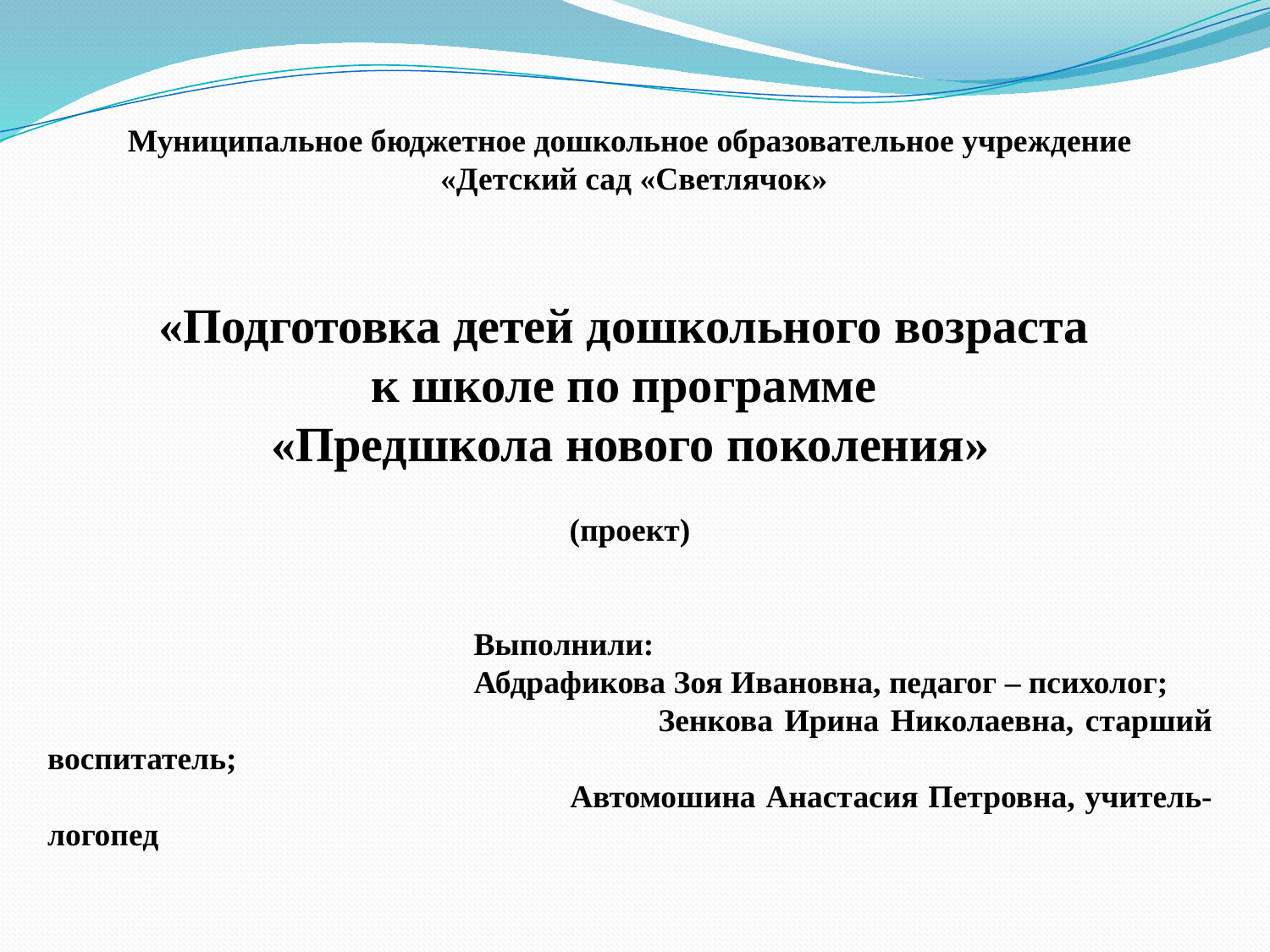

Муниципальное бюджетное дошкольное образовательное учреждение
 «Детский сад «Светлячок»

«Подготовка детей дошкольного возраста
к школе по программе
«Предшкола нового поколения»

(проект)

                                                     Выполнили:
                                                     Абдрафикова Зоя Ивановна, педагог – психолог;
                                                     Зенкова Ирина Николаевна, старший воспитатель;
                                                    Автомошина Анастасия Петровна, учитель-логопед

Промышленновский муниципальный район 2019